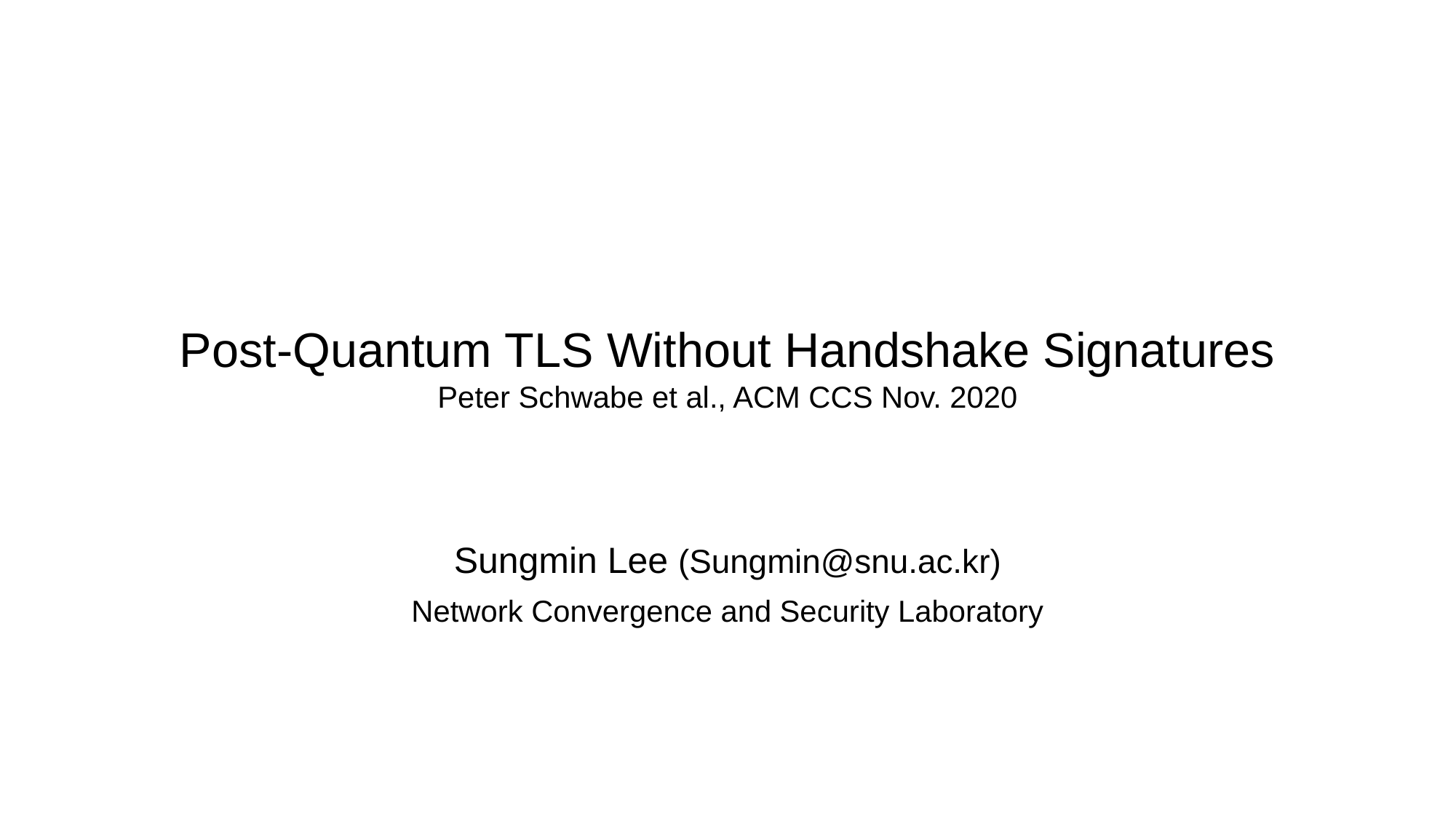

# Post-Quantum TLS Without Handshake Signatures Peter Schwabe et al., ACM CCS Nov. 2020

Sungmin Lee (Sungmin@snu.ac.kr)
Network Convergence and Security Laboratory